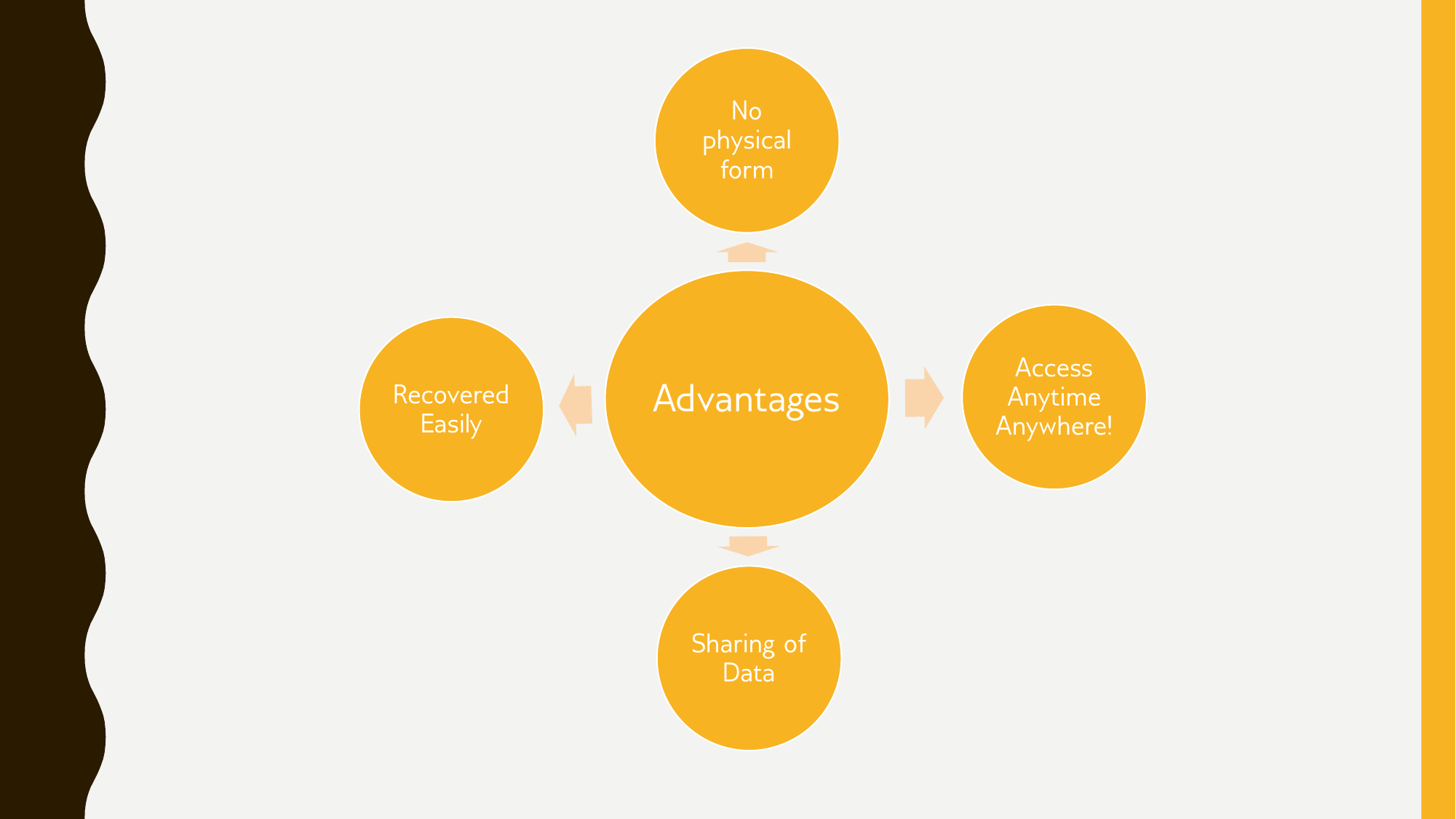

Advantages

No physical form

Access Anytime Anywhere!

Sharing of Data

Recovered Easily